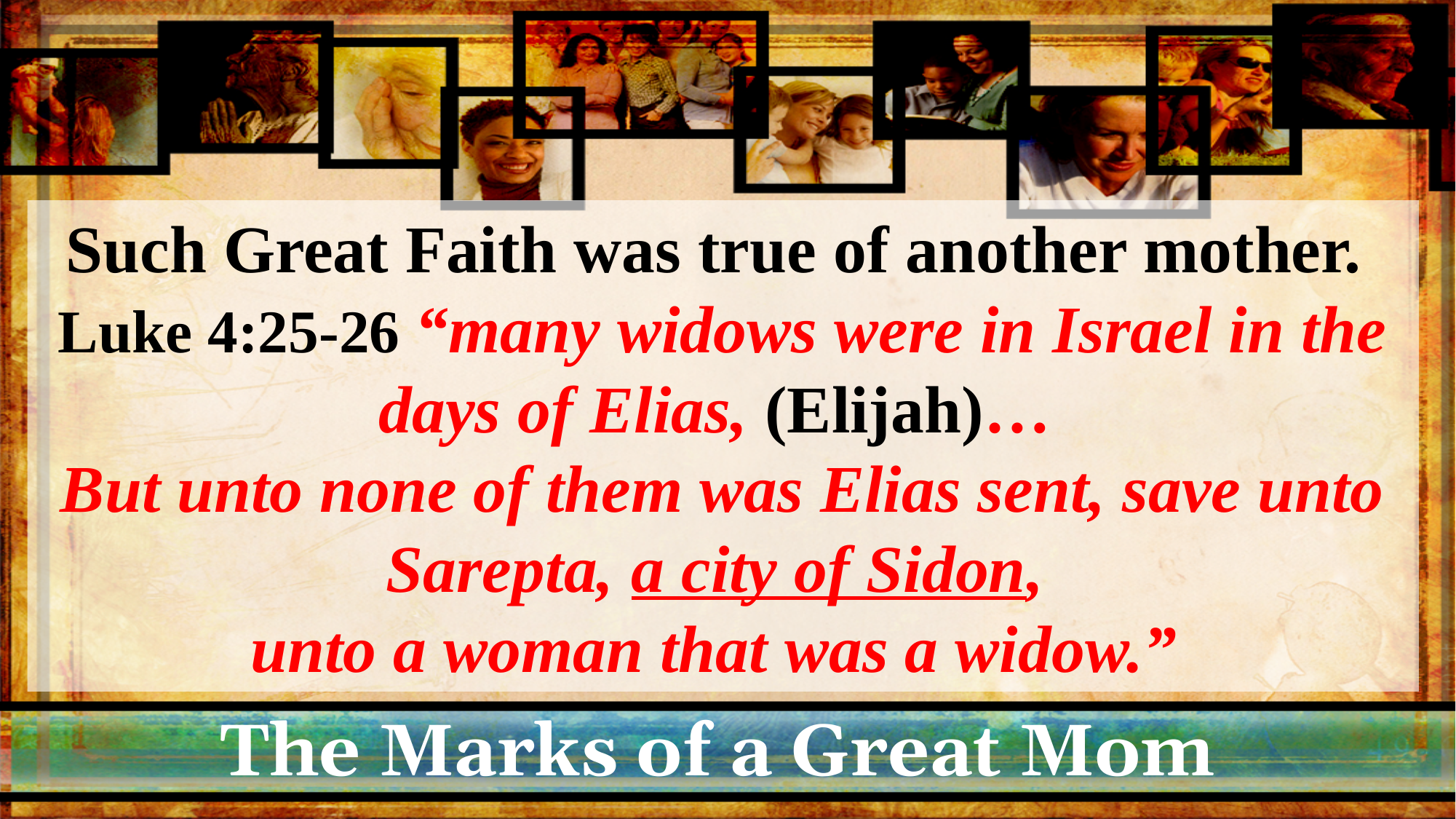

Such Great Faith was true of another mother.
Luke 4:25-26 “many widows were in Israel in the days of Elias, (Elijah)…
But unto none of them was Elias sent, save unto Sarepta, a city of Sidon,
unto a woman that was a widow.”
# The Marks of a Great Mom